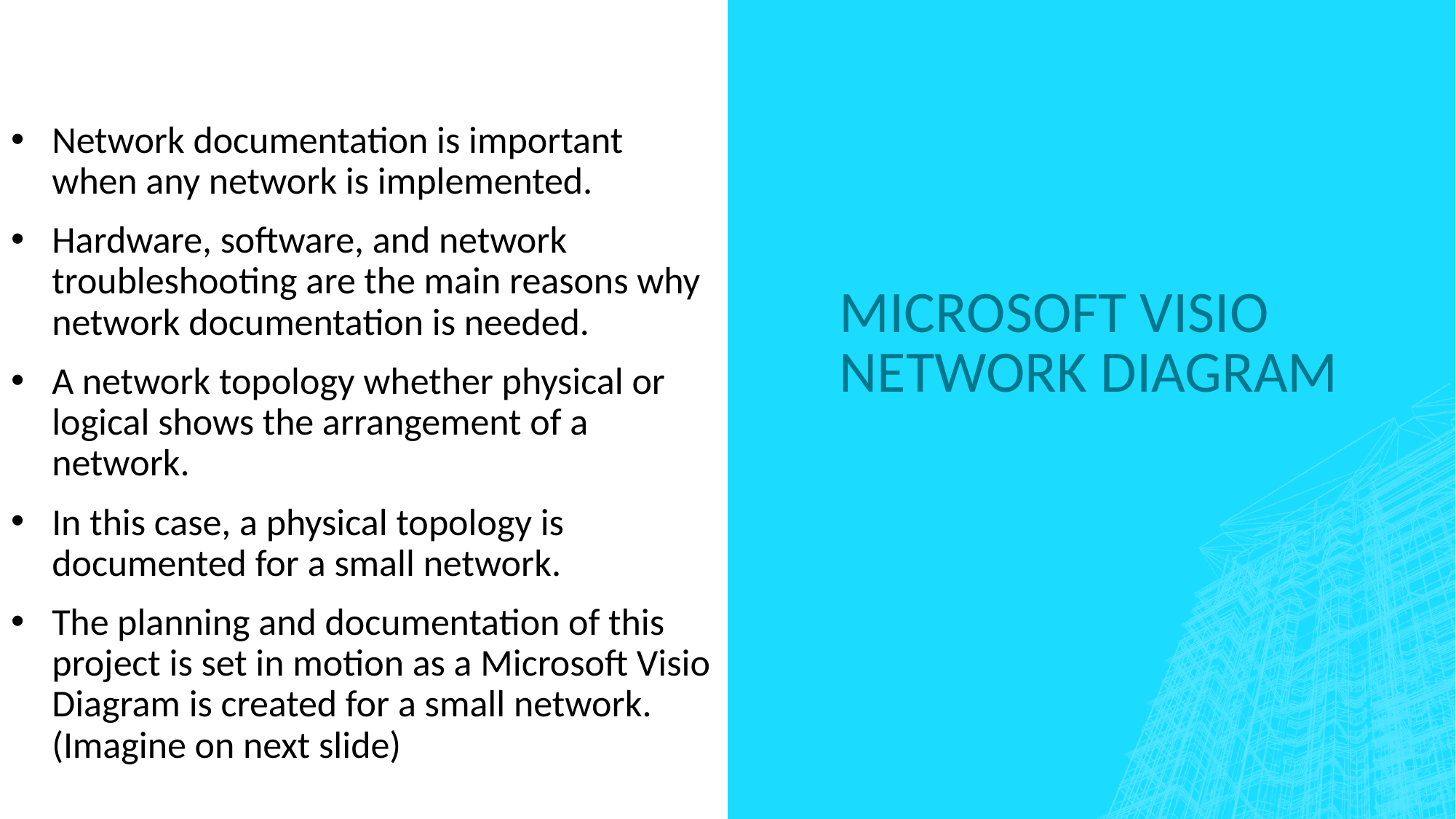

Network documentation is important when any network is implemented.
Hardware, software, and network troubleshooting are the main reasons why network documentation is needed.
A network topology whether physical or logical shows the arrangement of a network.
In this case, a physical topology is documented for a small network.
The planning and documentation of this project is set in motion as a Microsoft Visio Diagram is created for a small network. (Imagine on next slide)
# Microsoft Visio Network Diagram